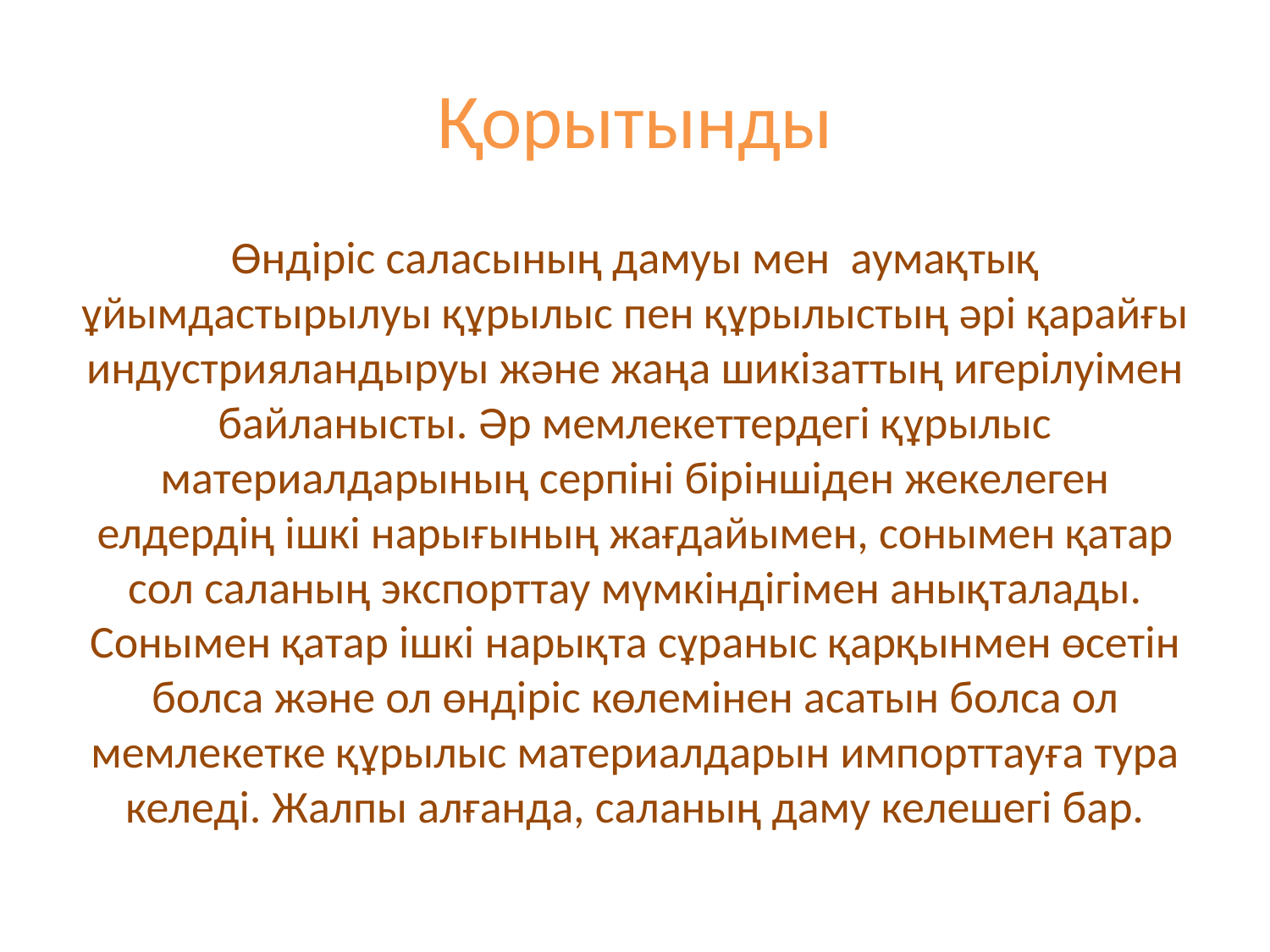

# Қорытынды
Өндіріс саласының дамуы мен  аумақтық ұйымдастырылуы құрылыс пен құрылыстың әрі қарайғы индустрияландыруы және жаңа шикізаттың игерілуімен байланысты. Әр мемлекеттердегі құрылыс материалдарының серпіні біріншіден жекелеген елдердің ішкі нарығының жағдайымен, сонымен қатар сол саланың экспорттау мүмкіндігімен анықталады. Сонымен қатар ішкі нарықта сұраныс қарқынмен өсетін болса және ол өндіріс көлемінен асатын болса ол мемлекетке құрылыс материалдарын импорттауға тура келеді. Жалпы алғанда, саланың даму келешегі бар.